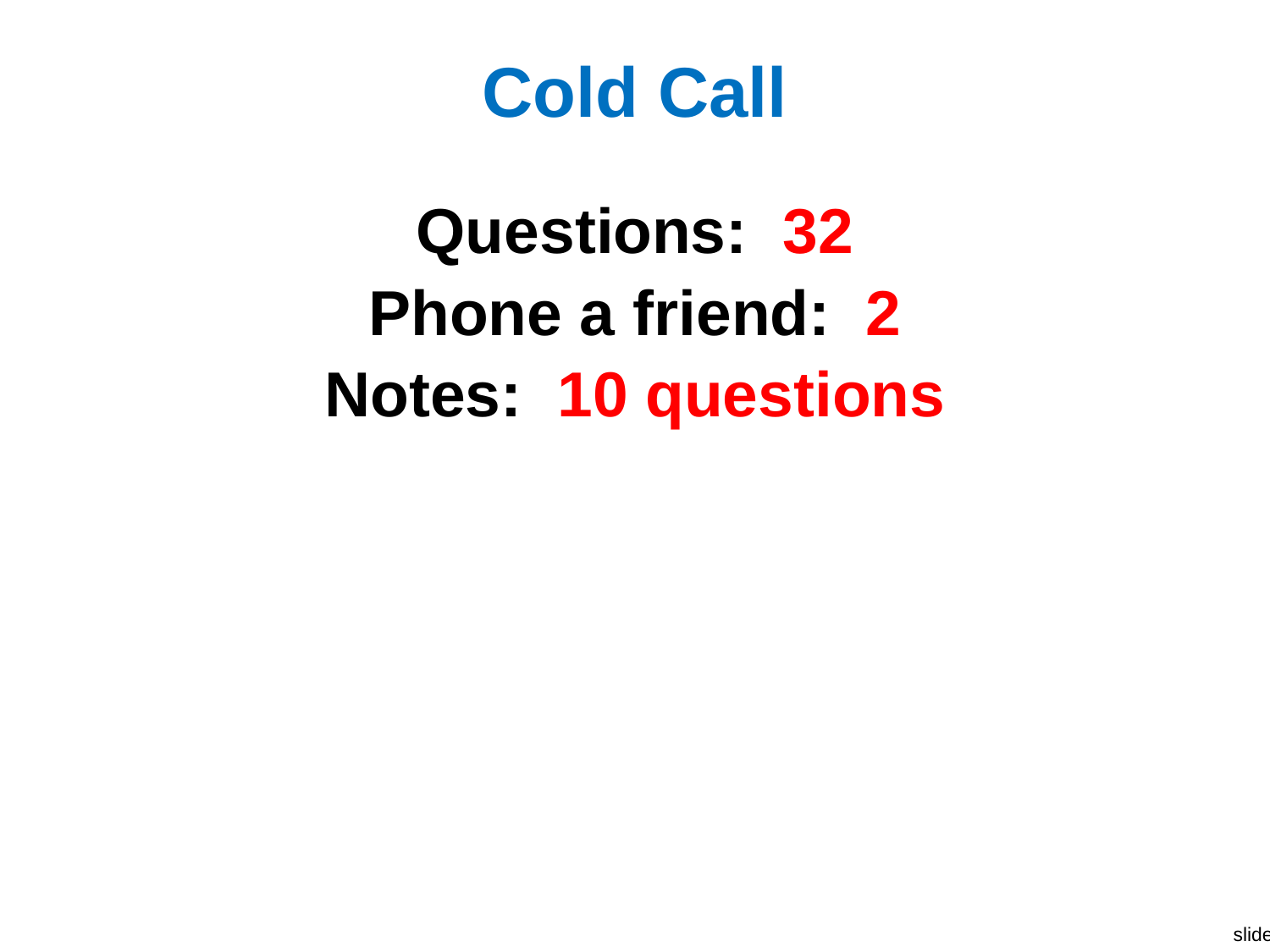

# Cold Call
Questions:  32
Phone a friend:  2
Notes:  10 questions